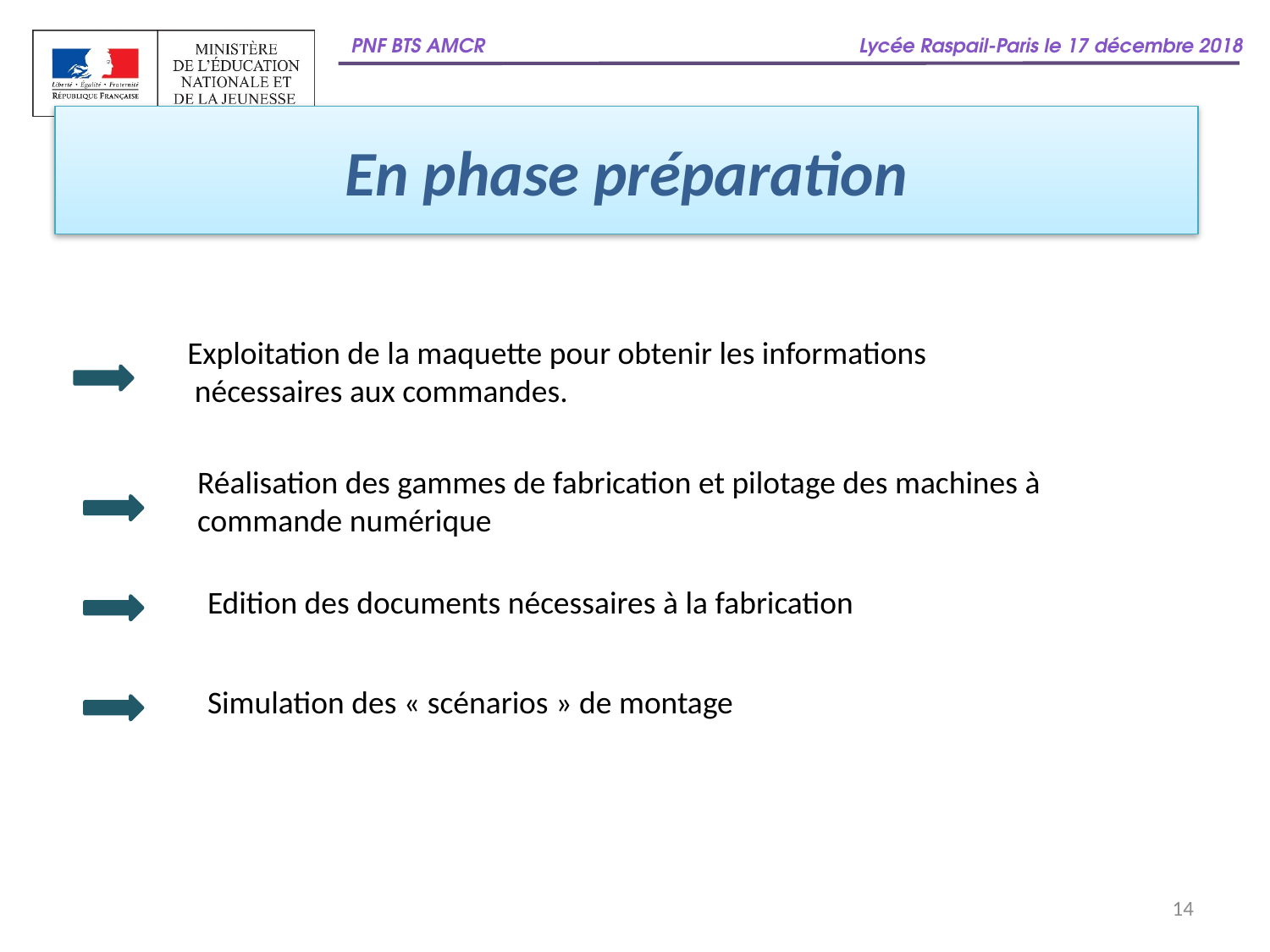

# En phase préparation
Exploitation de la maquette pour obtenir les informations
 nécessaires aux commandes.

Réalisation des gammes de fabrication et pilotage des machines à commande numérique

Edition des documents nécessaires à la fabrication

Simulation des « scénarios » de montage

14